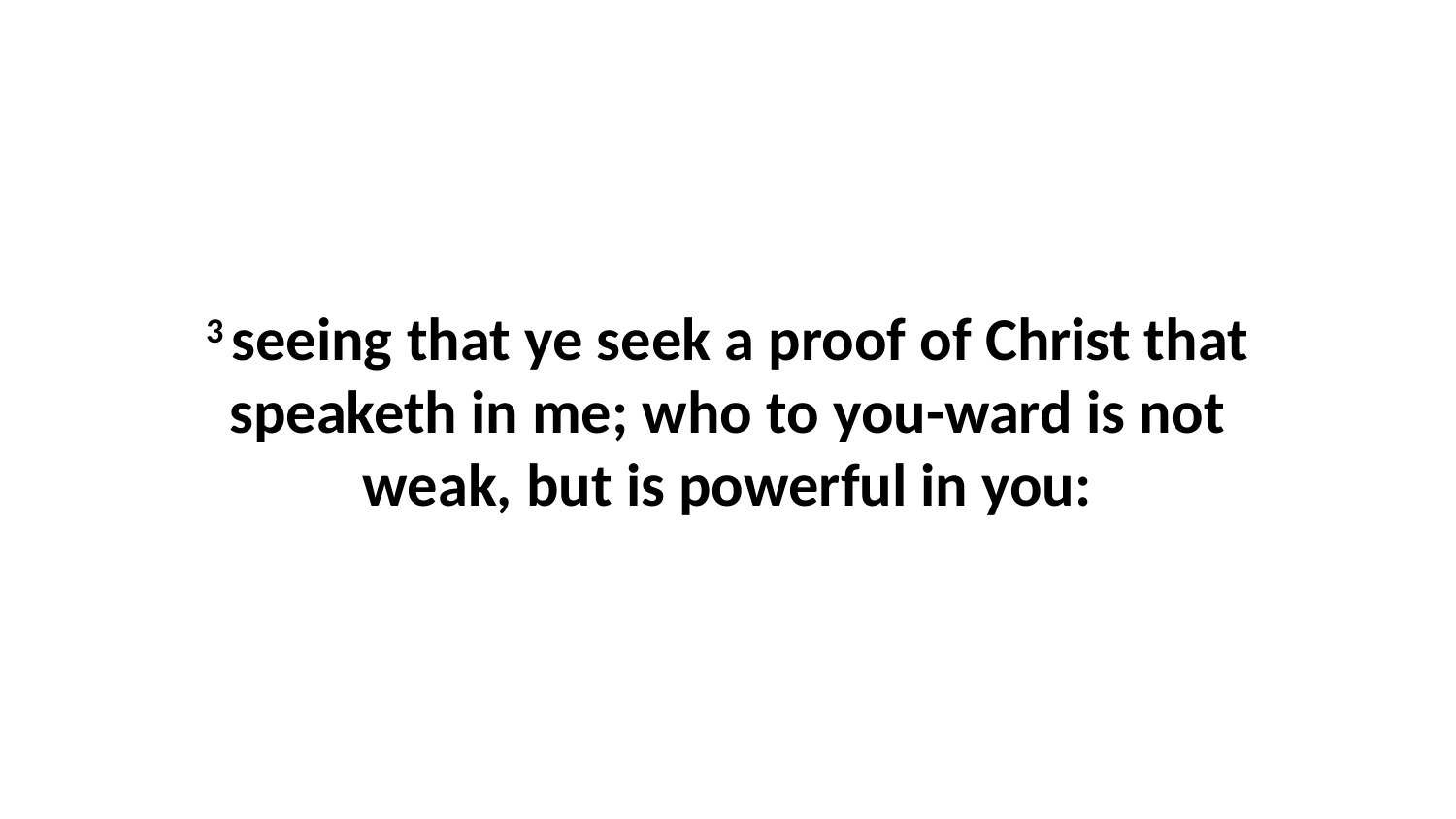

3 seeing that ye seek a proof of Christ that speaketh in me; who to you-ward is not weak, but is powerful in you: